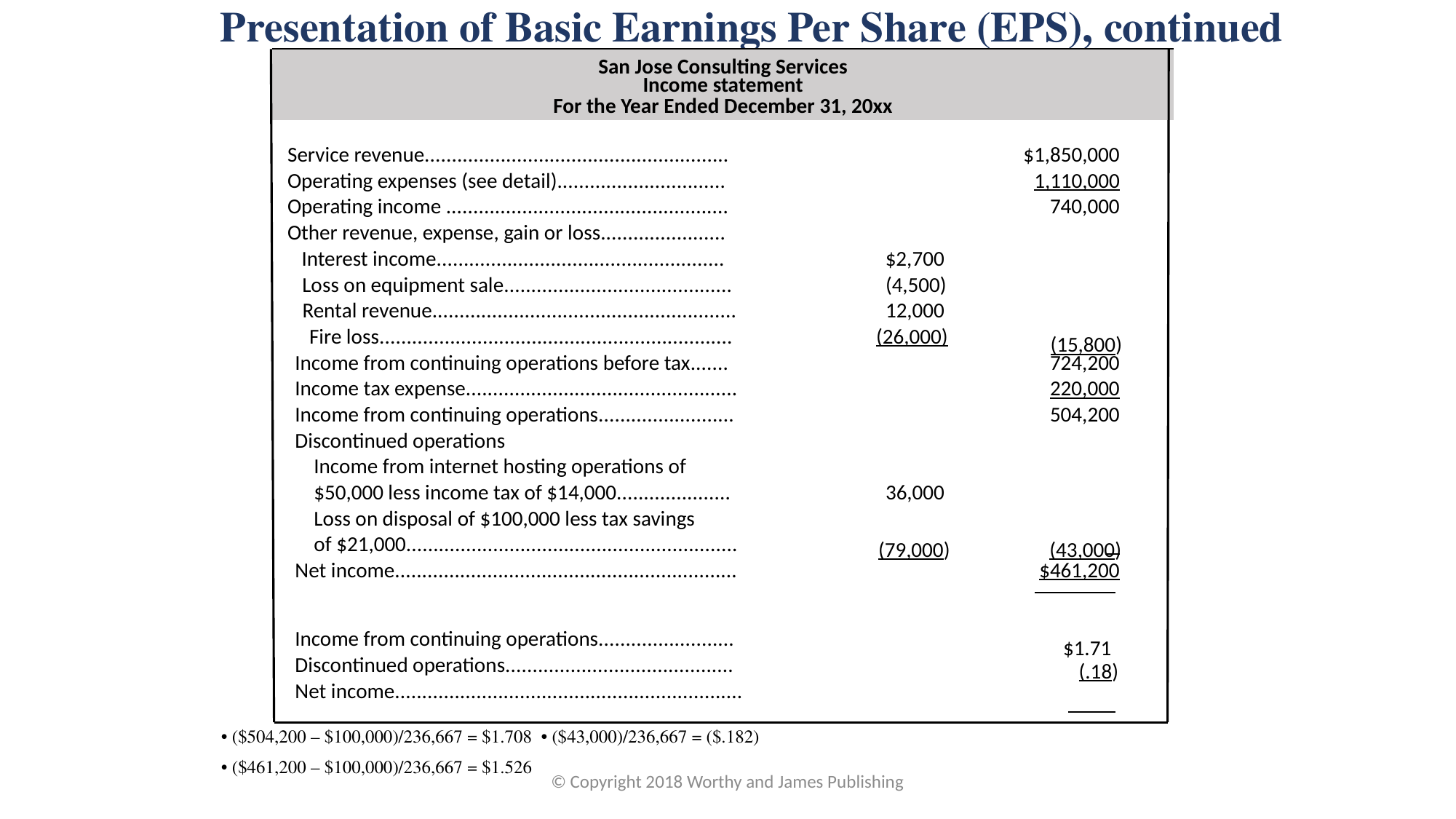

Presentation of Basic Earnings Per Share (EPS), continued
| San Jose Consulting Services Income statement For the Year Ended December 31, 20xx |  |  |  |  |  |  |  |
| --- | --- | --- | --- | --- | --- | --- | --- |
|  |  |  |  |  |  |  |  |
|  | Service revenue........................................................ |  |  |  |  | $1,850,000 |  |
|  | Operating expenses (see detail)............................... |  |  |  |  | 1,110,000 |  |
|  | Operating income .................................................... |  |  |  |  | 740,000 |  |
|  | Other revenue, expense, gain or loss....................... |  |  |  |  |  |  |
|  | Interest income..................................................... |  |  |  | $2,700 |  |  |
| Loss on equipment sale.......................................... |  |  |  |  | (4,500) |  |  |
| Rental revenue........................................................ |  |  |  |  | 12,000 |  |  |
|  | Fire loss................................................................. | Fire loss................................................................. |  |  | (26,000) |  |  |
|  | Income from continuing operations before tax....... | Income from continuing operations before tax....... |  |  |  | 724,200 |  |
|  | Income tax expense.................................................. | Income tax expense.................................................. |  |  |  | 220,000 |  |
|  | Income from continuing operations......................... | Income from continuing operations......................... |  |  |  | 504,200 |  |
|  | Discontinued operations | Discontinued operations |  |  |  |  |  |
|  | Income from internet hosting operations of | Income from internet hosting operations of |  |  |  |  |  |
|  | $60,000 less income tax of $14,000..................... | $50,000 less income tax of $14,000..................... |  |  | 36,000 |  |  |
|  | Loss on disposal of $100,000 less tax savings | Loss on disposal of $100,000 less tax savings |  |  |  |  |  |
|  | of $21,000............................................................. | of $21,000............................................................. |  |  |  |  |  |
|  | Net income............................................................... | Net income............................................................... |  |  |  | $461,200 |  |
|  |  |  |  |  |  |  |  |
|  | Earnings per share of common stock: | Earnings per share of common stock: |  |  |  |  |  |
|  | Income from continuing operations......................... | Income from continuing operations......................... |  |  |  | $1.71 |  |
|  | Discontinued operations.......................................... | Discontinued operations.......................................... |  |  |  |  |  |
|  | Net income................................................................ | Net income................................................................ |  |  |  | $1.53 |  |
|  |  |  |  |  |  |  |  |
(15,800)
(79,000)
(43,000)

$1.71
(.18)
• ($504,200 – $100,000)/236,667 = $1.708  • ($43,000)/236,667 = ($.182)
• ($461,200 – $100,000)/236,667 = $1.526

© Copyright 2018 Worthy and James Publishing